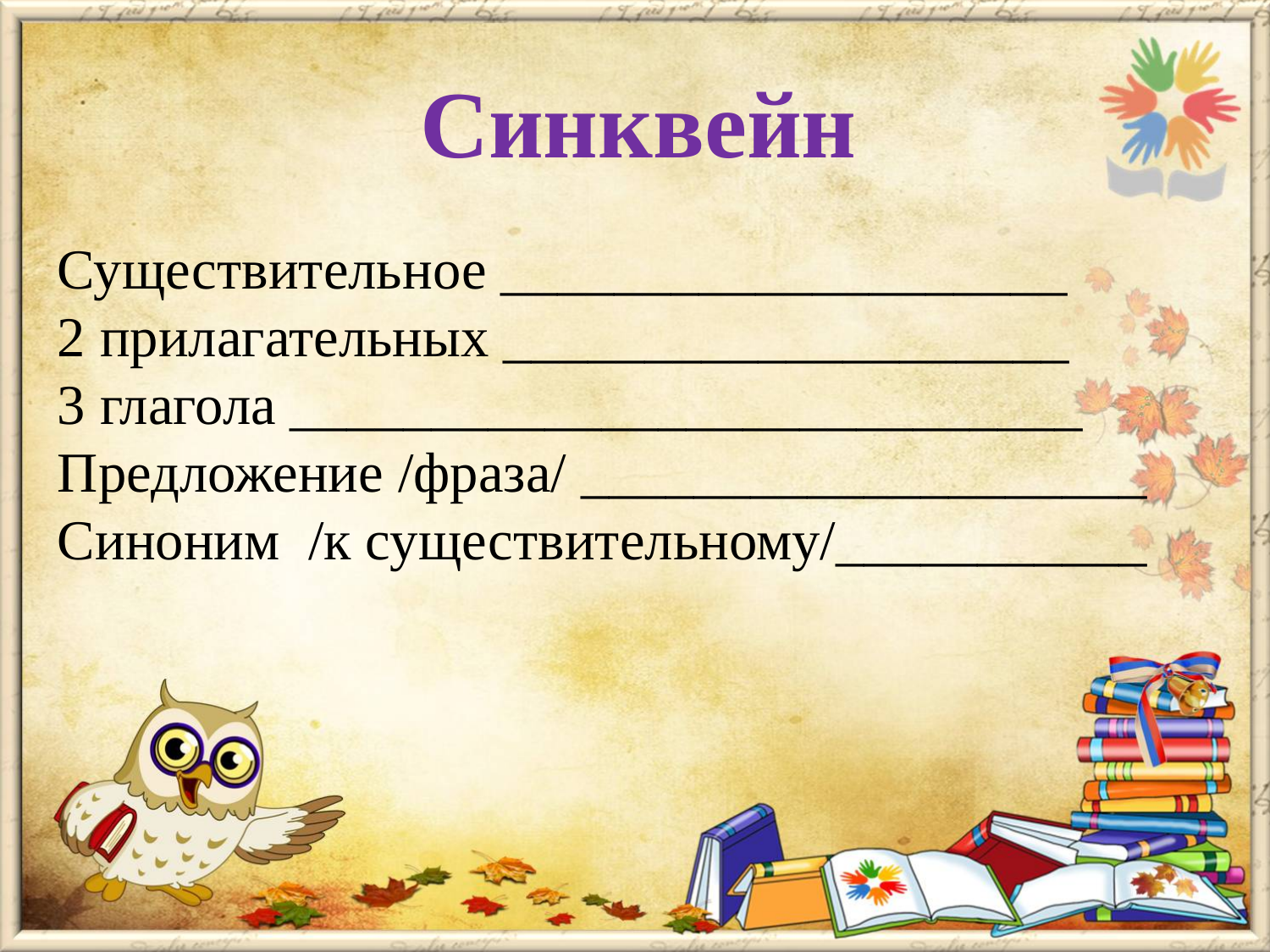

Синквейн
Существительное ____________________
2 прилагательных ____________________
3 глагола ____________________________
Предложение /фраза/ ____________________
Синоним  /к существительному/___________
#